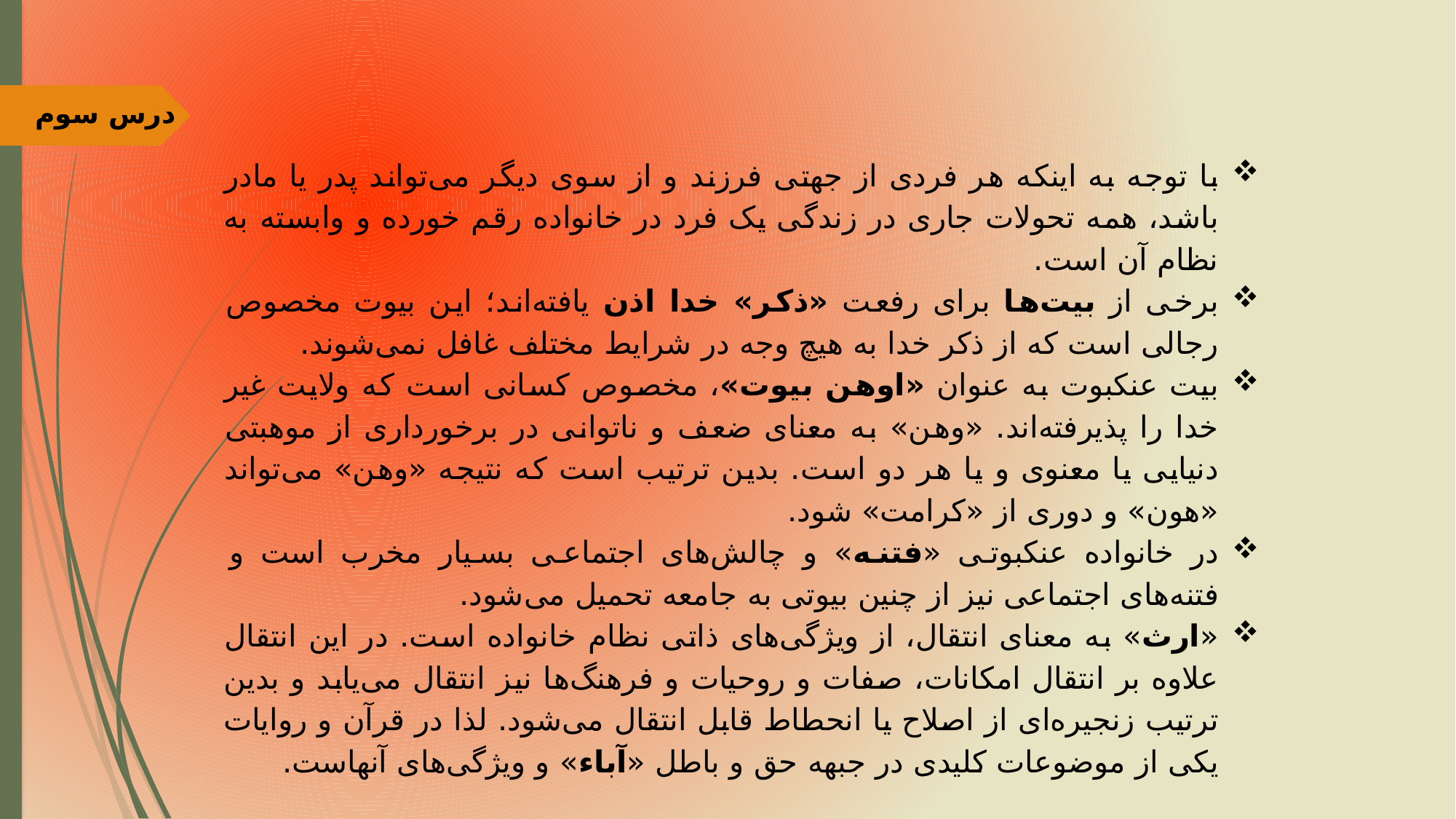

درس سوم
با توجه به اینکه هر فردی از جهتی فرزند و از سوی دیگر می‌تواند پدر یا مادر باشد، همه تحولات جاری در زندگی یک فرد در خانواده رقم ‌خورده و وابسته به نظام آن است.
برخی از بیت‌ها برای رفعت «ذکر» خدا اذن یافته‌اند؛ این بیوت مخصوص رجالی است که از ذکر خدا به هیچ وجه در شرایط مختلف غافل نمی‌شوند.
بیت عنکبوت به عنوان «اوهن بیوت»، مخصوص کسانی است که ولایت غیر خدا را پذیرفته‌اند. «وهن» به معنای ضعف و ناتوانی در برخورداری از موهبتی دنیایی یا معنوی و یا هر دو است. بدین ترتیب است که نتیجه «وهن» می‌تواند «هون» و دوری از «کرامت» شود.
در خانواده عنکبوتی «فتنه» و چالش‌های اجتماعی بسیار مخرب است و فتنه‌های اجتماعی نیز از چنین بیوتی به جامعه تحمیل می‌شود.
«ارث» به معنای انتقال، از ویژگی‌های ذاتی نظام خانواده است. در این انتقال علاوه بر انتقال امکانات، صفات و روحیات و فرهنگ‌ها نیز انتقال می‌یابد و بدین ترتیب زنجیره‌ای از اصلاح یا انحطاط قابل انتقال می‌شود. لذا در قرآن و روایات یکی از موضوعات کلیدی در جبهه حق و باطل «آباء» و ویژگی‌های آنهاست.